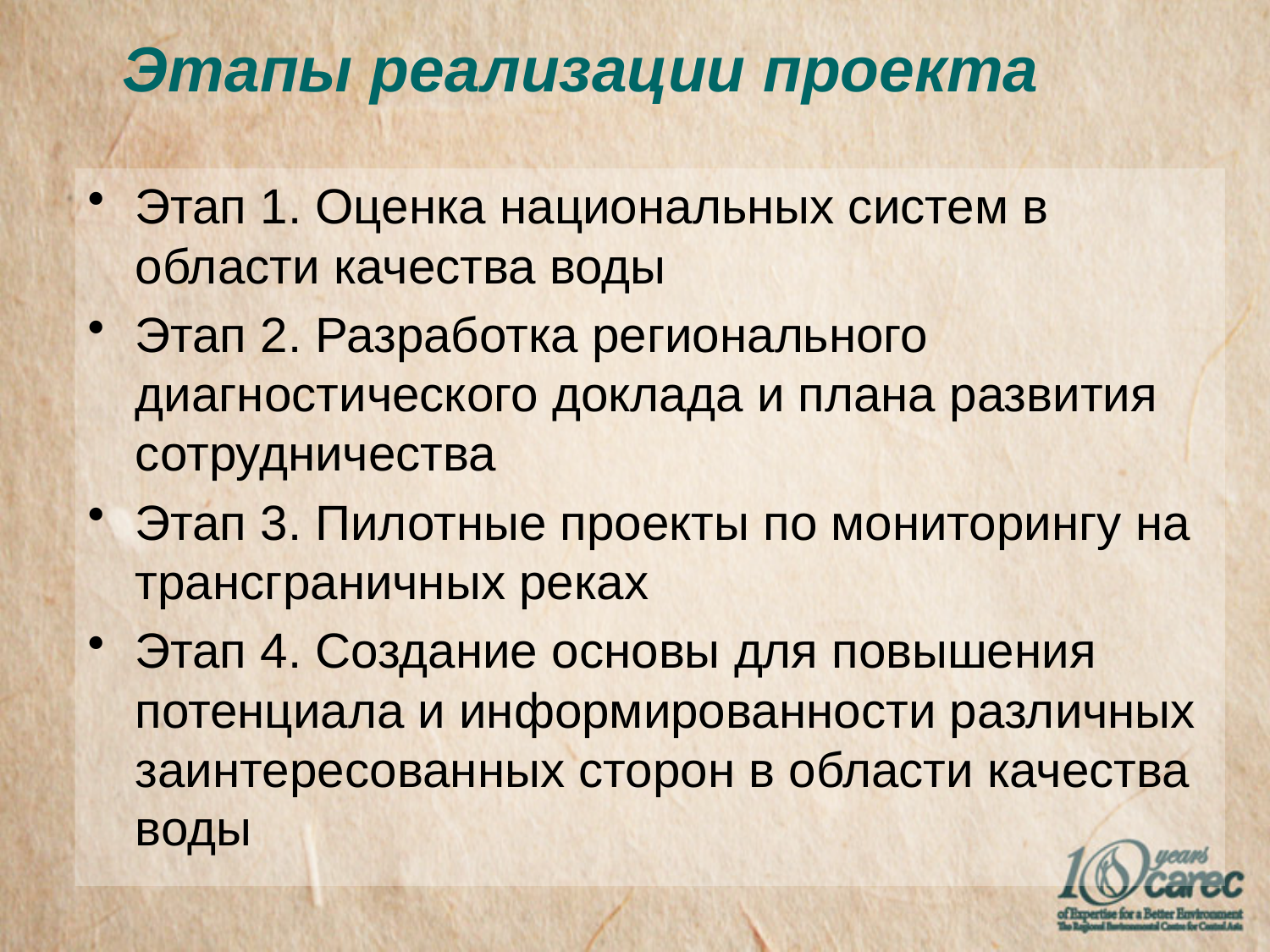

# Этапы реализации проекта
Этап 1. Оценка национальных систем в области качества воды
Этап 2. Разработка регионального диагностического доклада и плана развития сотрудничества
Этап 3. Пилотные проекты по мониторингу на трансграничных реках
Этап 4. Создание основы для повышения потенциала и информированности различных заинтересованных сторон в области качества воды